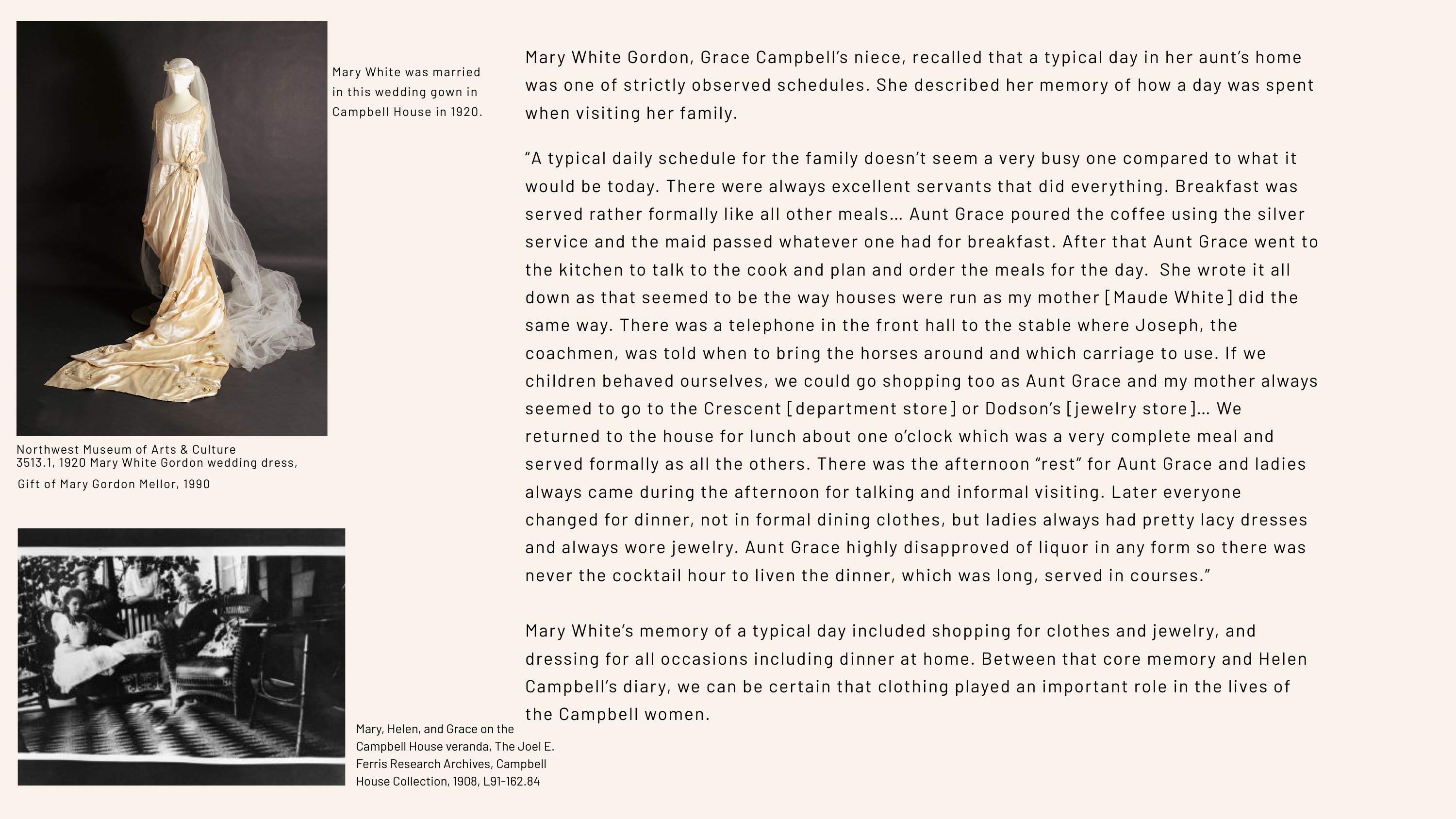

Mary White Gordon, Grace Campbell’s niece, recalled that a typical day in her aunt’s home was one of strictly observed schedules. She described her memory of how a day was spent when visiting her family.
Mary White was married in this wedding gown in Campbell House in 1920.
“A typical daily schedule for the family doesn’t seem a very busy one compared to what it would be today. There were always excellent servants that did everything. Breakfast was served rather formally like all other meals… Aunt Grace poured the coffee using the silver service and the maid passed whatever one had for breakfast. After that Aunt Grace went to the kitchen to talk to the cook and plan and order the meals for the day.  She wrote it all down as that seemed to be the way houses were run as my mother [Maude White] did the same way. There was a telephone in the front hall to the stable where Joseph, the coachmen, was told when to bring the horses around and which carriage to use. If we children behaved ourselves, we could go shopping too as Aunt Grace and my mother always seemed to go to the Crescent [department store] or Dodson’s [jewelry store]… We returned to the house for lunch about one o’clock which was a very complete meal and served formally as all the others. There was the afternoon “rest” for Aunt Grace and ladies always came during the afternoon for talking and informal visiting. Later everyone changed for dinner, not in formal dining clothes, but ladies always had pretty lacy dresses and always wore jewelry. Aunt Grace highly disapproved of liquor in any form so there was never the cocktail hour to liven the dinner, which was long, served in courses.”

Mary White’s memory of a typical day included shopping for clothes and jewelry, and dressing for all occasions including dinner at home. Between that core memory and Helen Campbell’s diary, we can be certain that clothing played an important role in the lives of the Campbell women.
Northwest Museum of Arts & Culture
3513.1, 1920 Mary White Gordon wedding dress,
Gift of Mary Gordon Mellor, 1990

Mary, Helen, and Grace on the Campbell House veranda, The Joel E. Ferris Research Archives, Campbell House Collection, 1908, L91-162.84